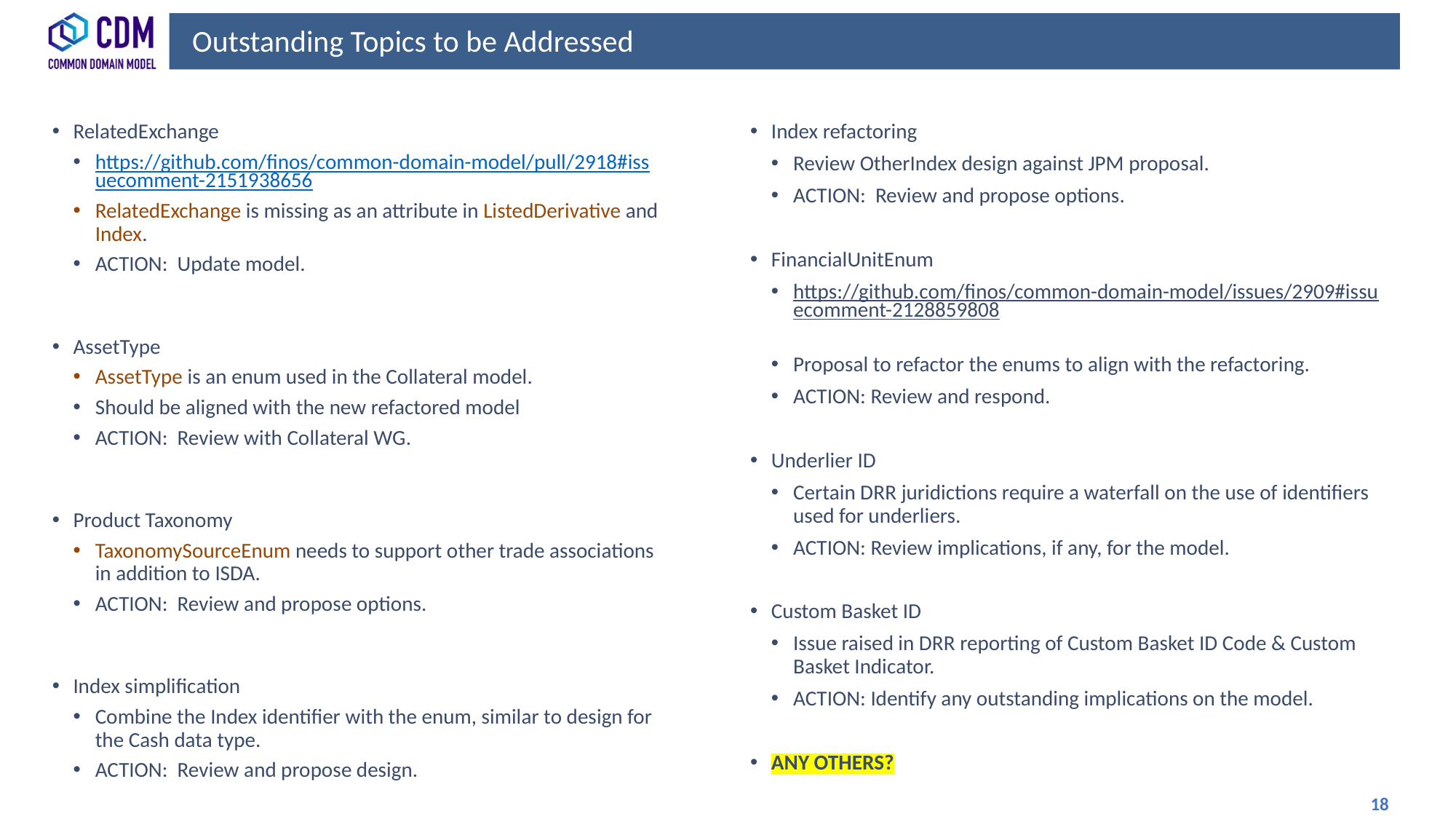

# Outstanding Topics to be Addressed

RelatedExchange
https://github.com/finos/common-domain-model/pull/2918#issuecomment-2151938656
RelatedExchange is missing as an attribute in ListedDerivative and Index.
ACTION:  Update model.

AssetType
AssetType is an enum used in the Collateral model.
Should be aligned with the new refactored model
ACTION:  Review with Collateral WG.

Product Taxonomy
TaxonomySourceEnum needs to support other trade associations in addition to ISDA.
ACTION:  Review and propose options.

Index simplification
Combine the Index identifier with the enum, similar to design for the Cash data type.
ACTION:  Review and propose design.

Index refactoring
Review OtherIndex design against JPM proposal.
ACTION:  Review and propose options.

FinancialUnitEnum
https://github.com/finos/common-domain-model/issues/2909#issuecomment-2128859808
Proposal to refactor the enums to align with the refactoring.
ACTION: Review and respond.

Underlier ID
Certain DRR juridictions require a waterfall on the use of identifiers used for underliers.
ACTION: Review implications, if any, for the model.

Custom Basket ID
Issue raised in DRR reporting of Custom Basket ID Code & Custom Basket Indicator.
ACTION: Identify any outstanding implications on the model.

ANY OTHERS?

 18